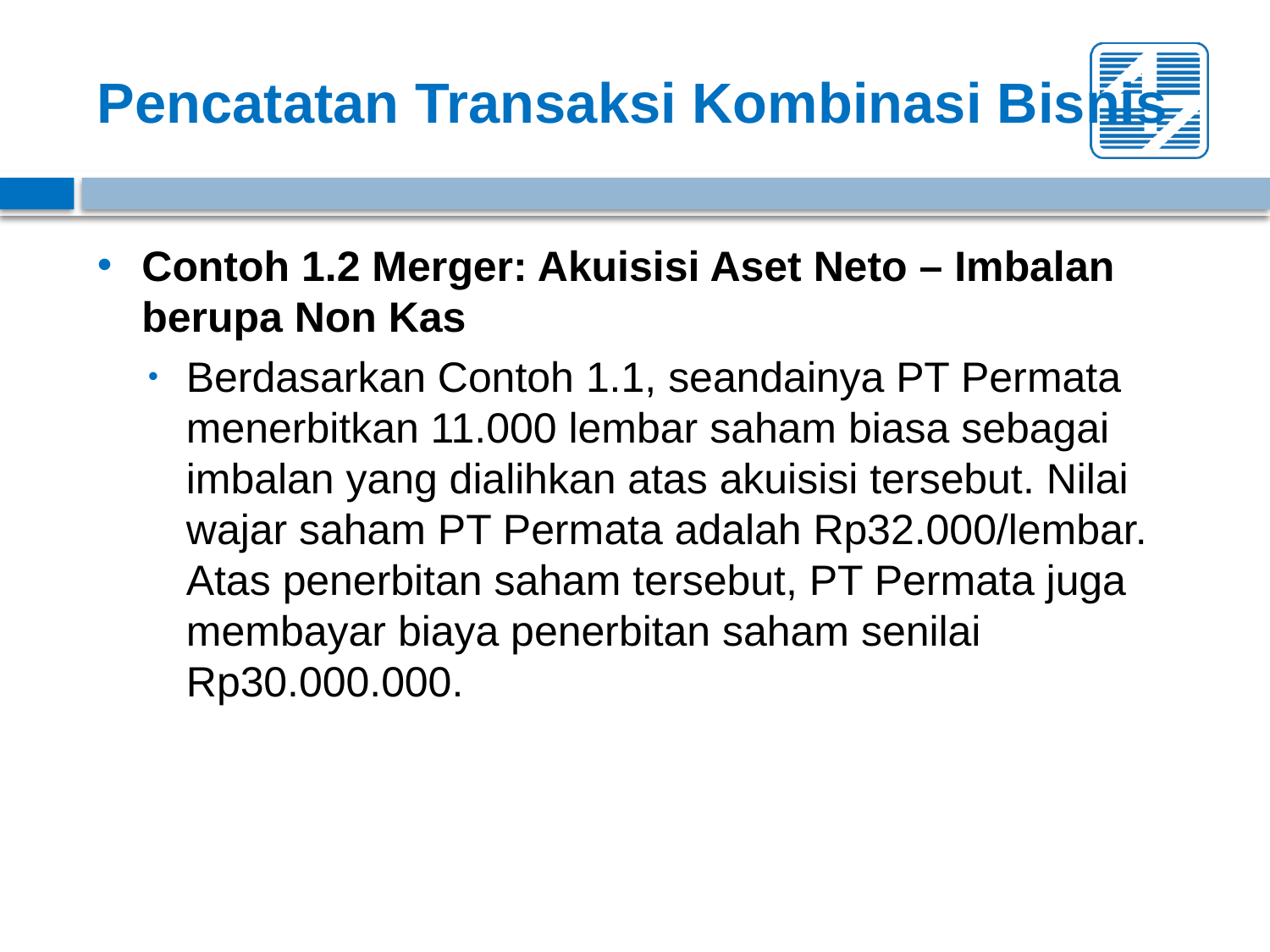

# Pencatatan Transaksi Kombinasi Bisnis
Contoh 1.2 Merger: Akuisisi Aset Neto – Imbalan berupa Non Kas
Berdasarkan Contoh 1.1, seandainya PT Permata menerbitkan 11.000 lembar saham biasa sebagai imbalan yang dialihkan atas akuisisi tersebut. Nilai wajar saham PT Permata adalah Rp32.000/lembar. Atas penerbitan saham tersebut, PT Permata juga membayar biaya penerbitan saham senilai Rp30.000.000.